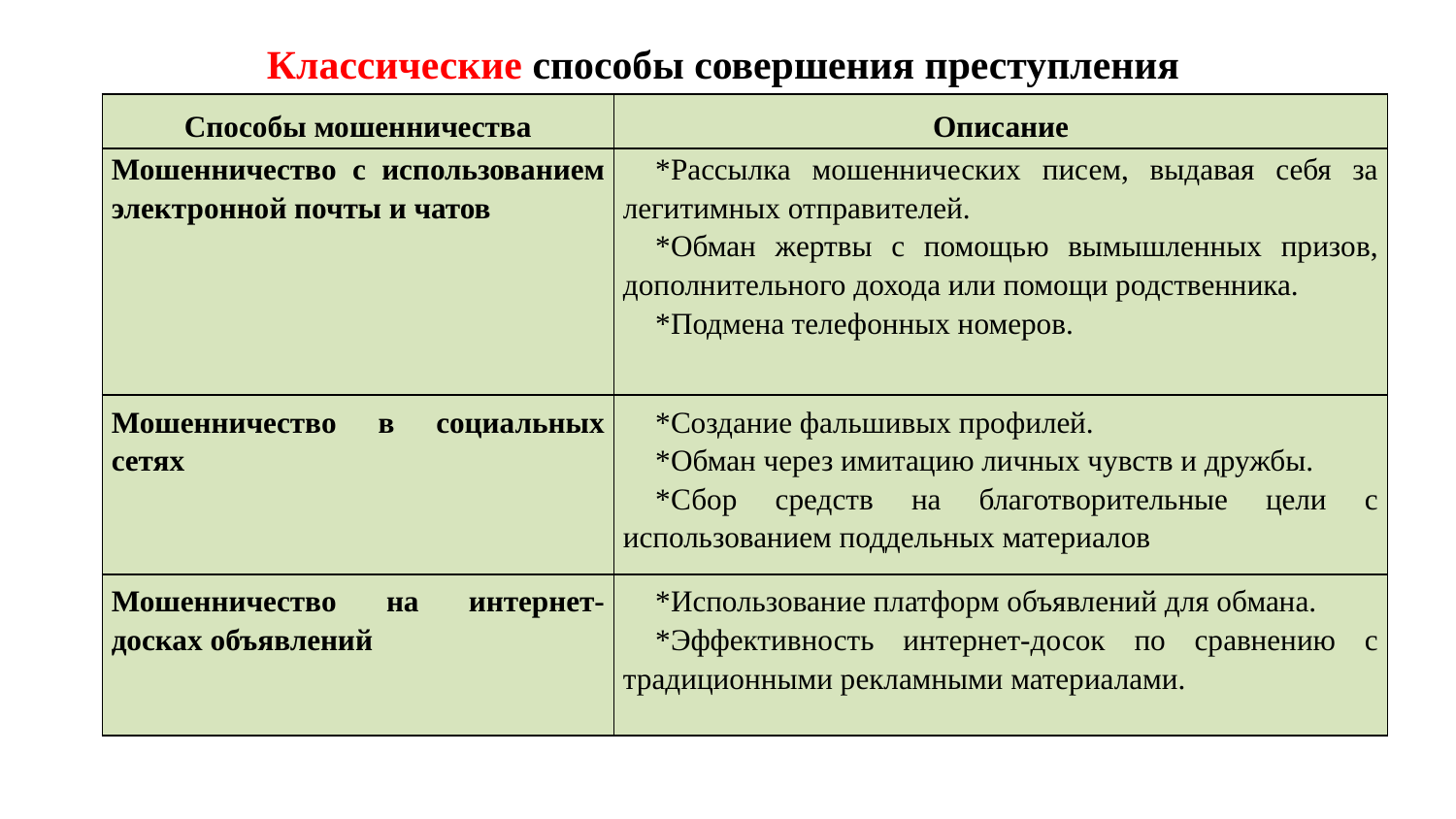

Классические способы совершения преступления
| Способы мошенничества | Описание |
| --- | --- |
| Мошенничество с использованием электронной почты и чатов | \*Рассылка мошеннических писем, выдавая себя за легитимных отправителей. \*Обман жертвы с помощью вымышленных призов, дополнительного дохода или помощи родственника. \*Подмена телефонных номеров. |
| Мошенничество в социальных сетях | \*Создание фальшивых профилей. \*Обман через имитацию личных чувств и дружбы. \*Сбор средств на благотворительные цели с использованием поддельных материалов |
| Мошенничество на интернет-досках объявлений | \*Использование платформ объявлений для обмана. \*Эффективность интернет-досок по сравнению с традиционными рекламными материалами. |